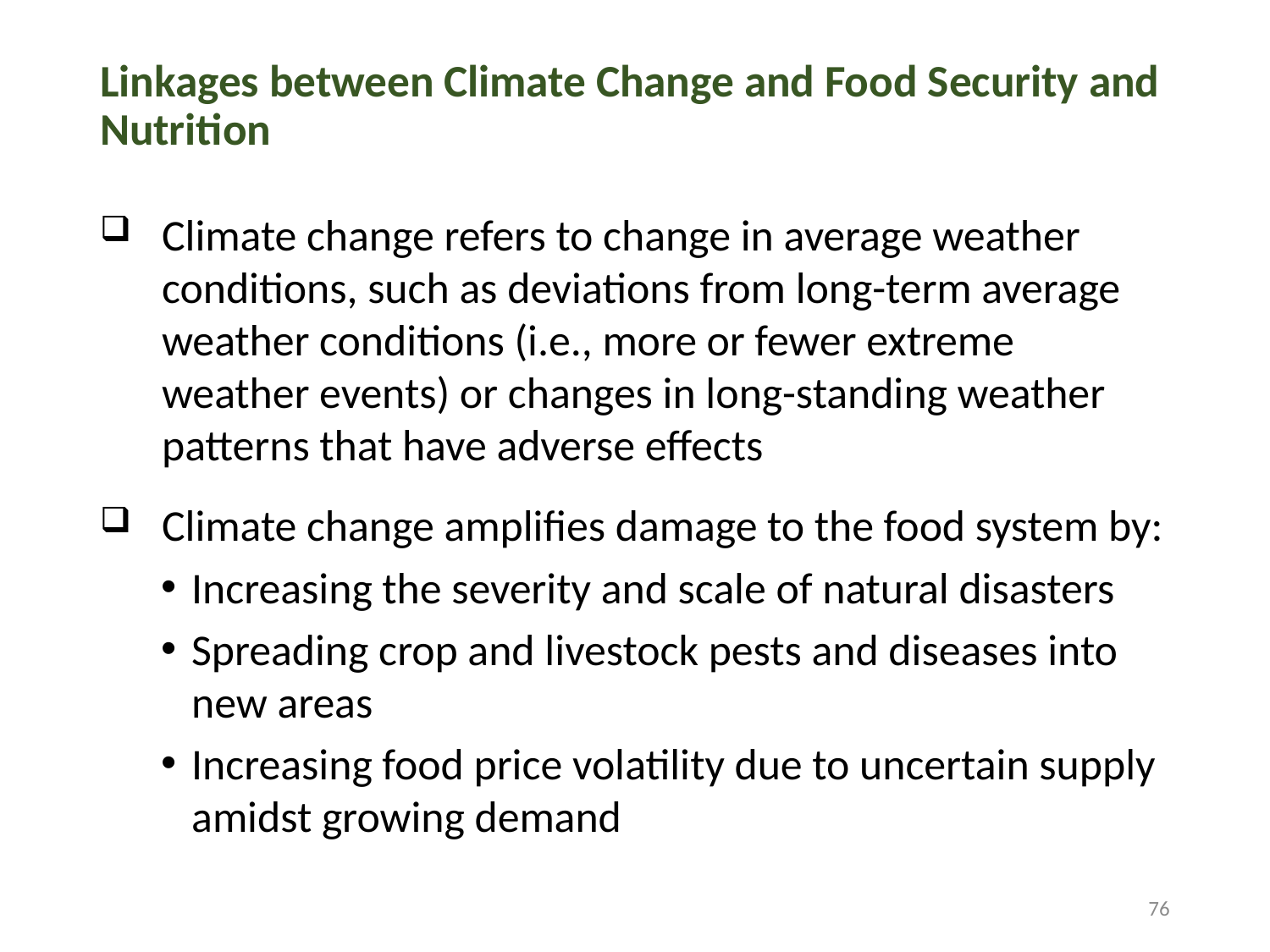

# Linkages between Climate Change and Food Security and Nutrition
Climate change refers to change in average weather conditions, such as deviations from long-term average weather conditions (i.e., more or fewer extreme weather events) or changes in long-standing weather patterns that have adverse effects
Climate change amplifies damage to the food system by:
Increasing the severity and scale of natural disasters
Spreading crop and livestock pests and diseases into new areas
Increasing food price volatility due to uncertain supply amidst growing demand

76